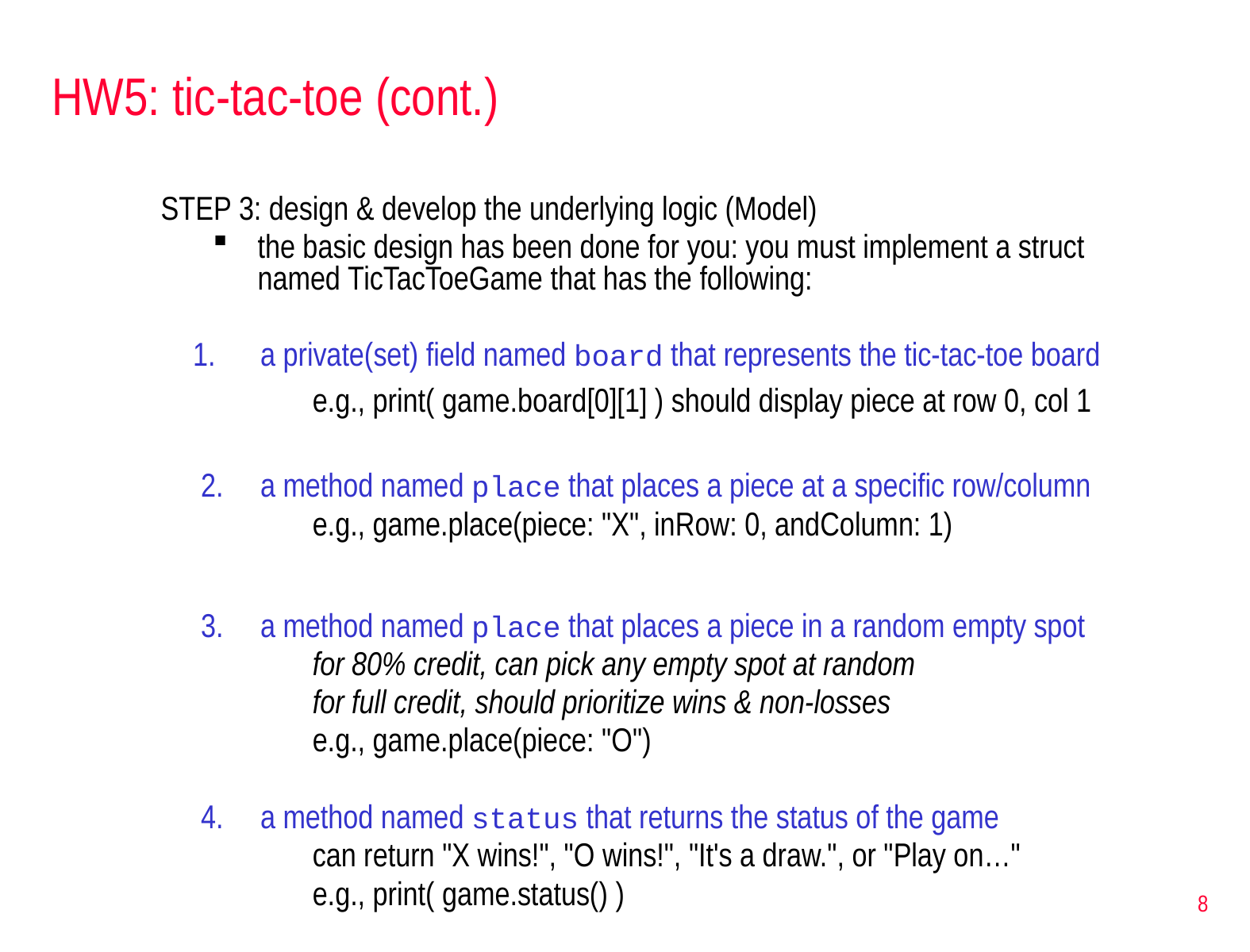

# HW5: tic-tac-toe (cont.)
STEP 3: design & develop the underlying logic (Model)
the basic design has been done for you: you must implement a struct named TicTacToeGame that has the following:

a private(set) field named board that represents the tic-tac-toe board
e.g., print( game.board[0][1] ) should display piece at row 0, col 1

a method named place that places a piece at a specific row/column
e.g., game.place(piece: "X", inRow: 0, andColumn: 1)

a method named place that places a piece in a random empty spot
for 80% credit, can pick any empty spot at random
for full credit, should prioritize wins & non-losses
e.g., game.place(piece: "O")

a method named status that returns the status of the game
can return "X wins!", "O wins!", "It's a draw.", or "Play on…"
e.g., print( game.status() )

8